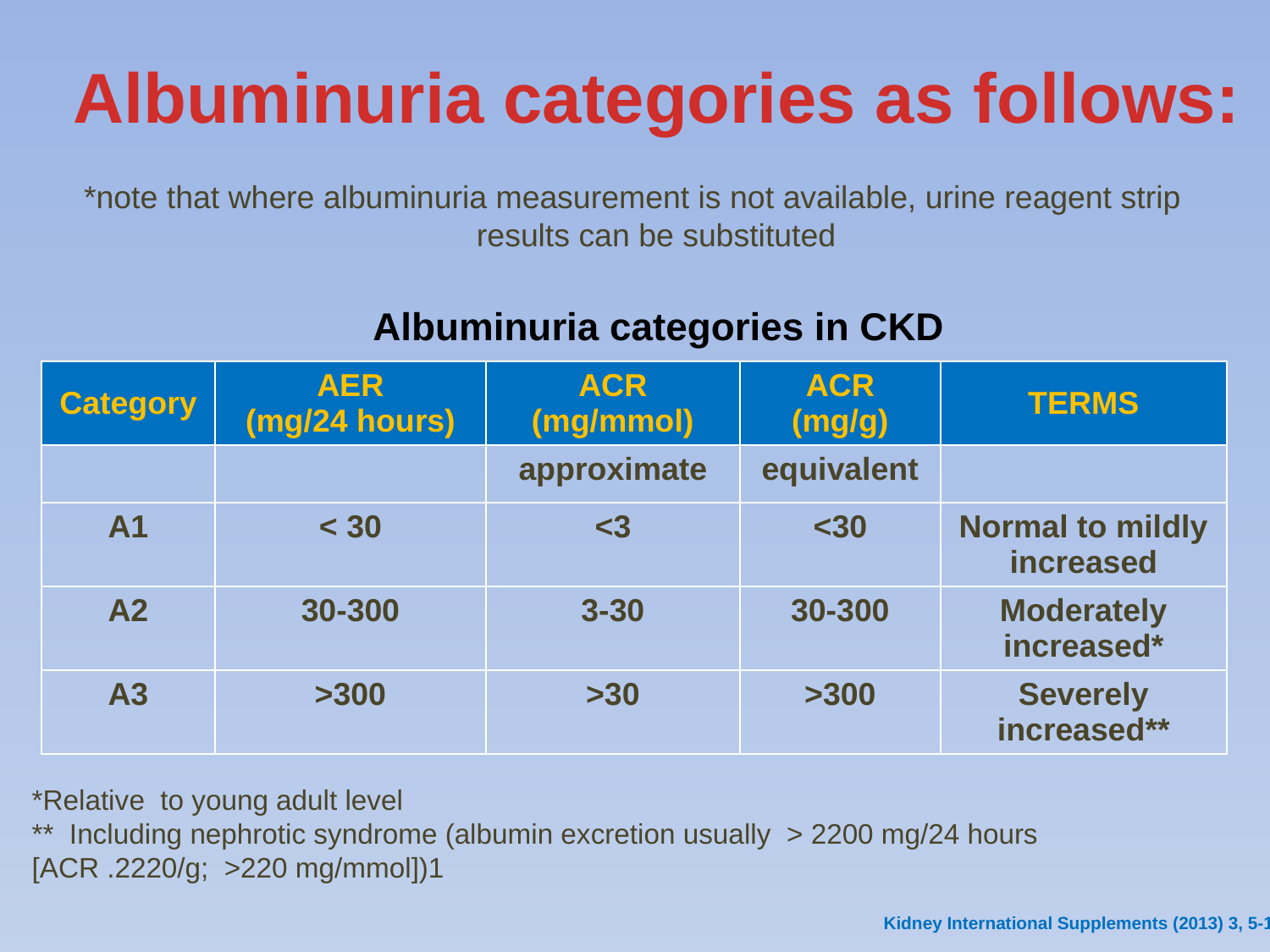

Albuminuria categories as follows:

*note that where albuminuria measurement is not available, urine reagent strip results can be substituted

Albuminuria categories in CKD
| Category | AER (mg/24 hours) | ACR (mg/mmol) | ACR (mg/g) | TERMS |
| --- | --- | --- | --- | --- |
|  |  | approximate | equivalent |  |
| A1 | < 30 | <3 | <30 | Normal to mildly increased |
| A2 | 30-300 | 3-30 | 30-300 | Moderately increased\* |
| A3 | >300 | >30 | >300 | Severely increased\*\* |
*Relative  to young adult level
**  Including nephrotic syndrome (albumin excretion usually  > 2200 mg/24 hours
[ACR .2220/g;  >220 mg/mmol])1
Kidney International Supplements (2013) 3, 5-14